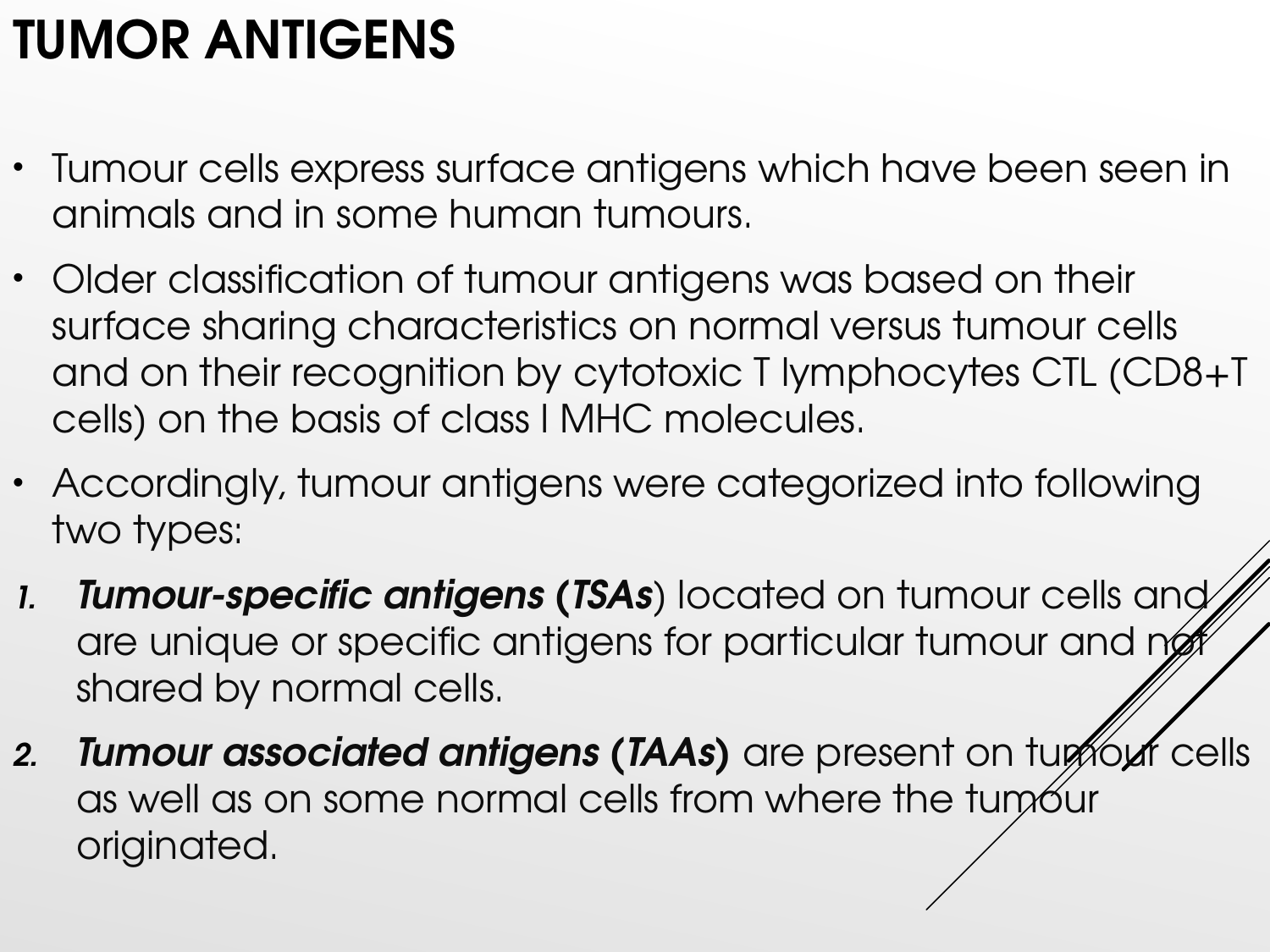

# TUMOR ANTIGENS
Tumour cells express surface antigens which have been seen in animals and in some human tumours.
Older classification of tumour antigens was based on their surface sharing characteristics on normal versus tumour cells and on their recognition by cytotoxic T lymphocytes CTL (CD8+T cells) on the basis of class I MHC molecules.
Accordingly, tumour antigens were categorized into following two types:
Tumour-specific antigens (TSAs) located on tumour cells and are unique or specific antigens for particular tumour and not shared by normal cells.
Tumour associated antigens (TAAs) are present on tumour cells as well as on some normal cells from where the tumour originated.